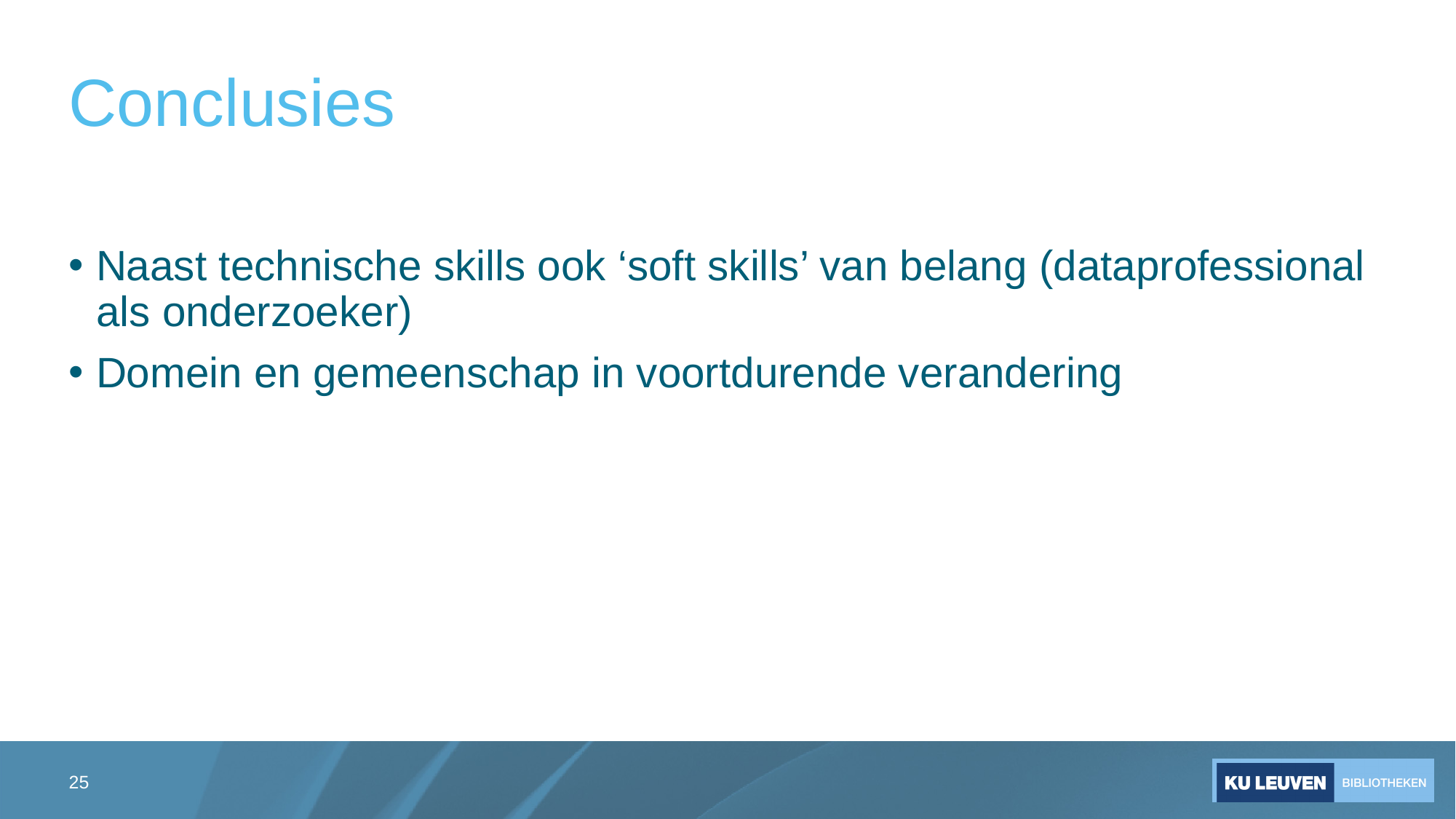

# Conclusies
Naast technische skills ook ‘soft skills’ van belang (dataprofessional als onderzoeker)
Domein en gemeenschap in voortdurende verandering
25